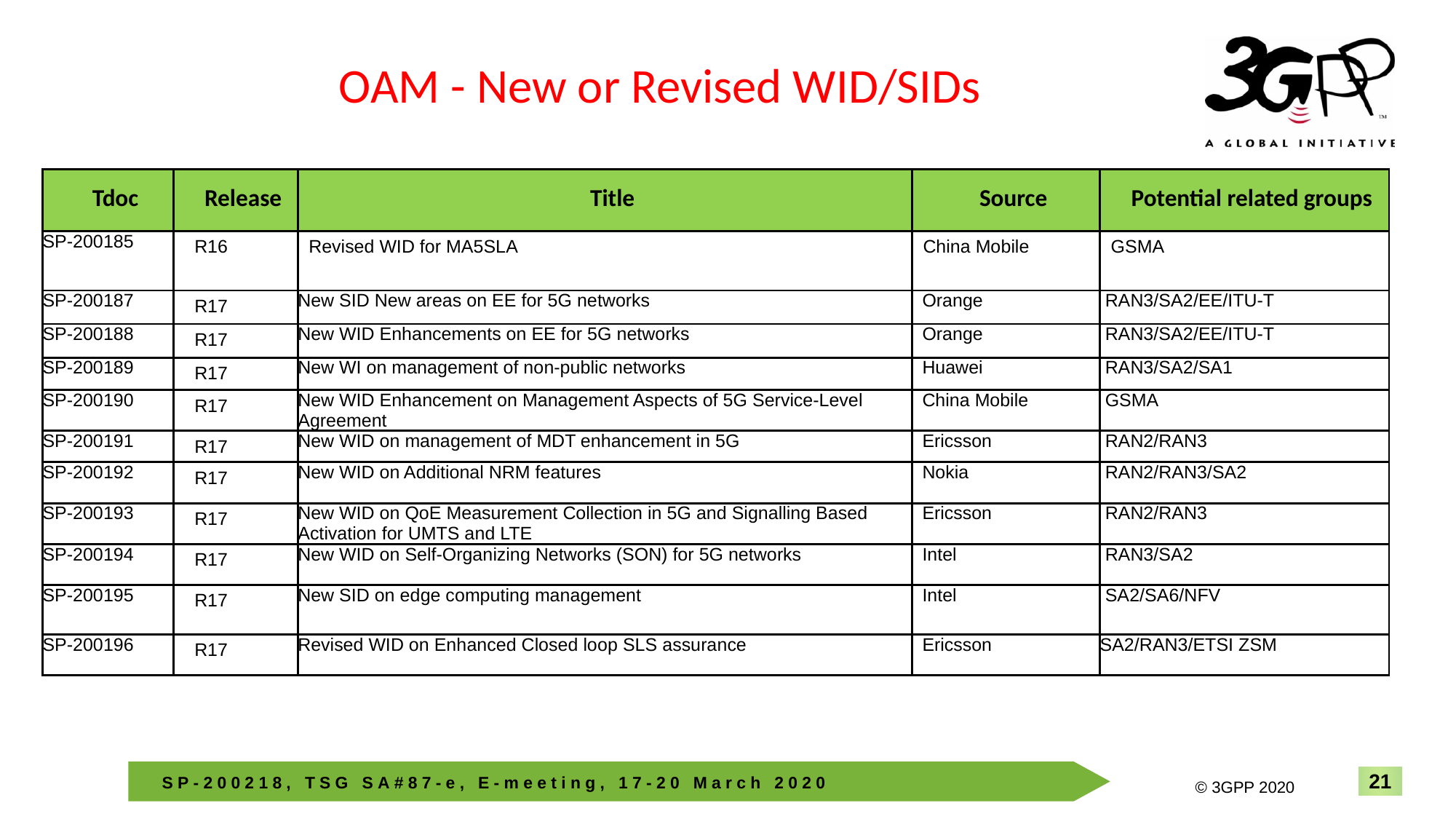

OAM - New or Revised WID/SIDs
| Tdoc | Release | Title | Source | Potential related groups |
| --- | --- | --- | --- | --- |
| SP-200185 | R16 | Revised WID for MA5SLA | China Mobile | GSMA |
| SP-200187 | R17 | New SID New areas on EE for 5G networks | Orange | RAN3/SA2/EE/ITU-T |
| SP-200188 | R17 | New WID Enhancements on EE for 5G networks | Orange | RAN3/SA2/EE/ITU-T |
| SP-200189 | R17 | New WI on management of non-public networks | Huawei | RAN3/SA2/SA1 |
| SP-200190 | R17 | New WID Enhancement on Management Aspects of 5G Service-Level Agreement | China Mobile | GSMA |
| SP-200191 | R17 | New WID on management of MDT enhancement in 5G | Ericsson | RAN2/RAN3 |
| SP-200192 | R17 | New WID on Additional NRM features | Nokia | RAN2/RAN3/SA2 |
| SP-200193 | R17 | New WID on QoE Measurement Collection in 5G and Signalling Based Activation for UMTS and LTE | Ericsson | RAN2/RAN3 |
| SP-200194 | R17 | New WID on Self-Organizing Networks (SON) for 5G networks | Intel | RAN3/SA2 |
| SP-200195 | R17 | New SID on edge computing management | Intel | SA2/SA6/NFV |
| SP-200196 | R17 | Revised WID on Enhanced Closed loop SLS assurance | Ericsson | SA2/RAN3/ETSI ZSM |